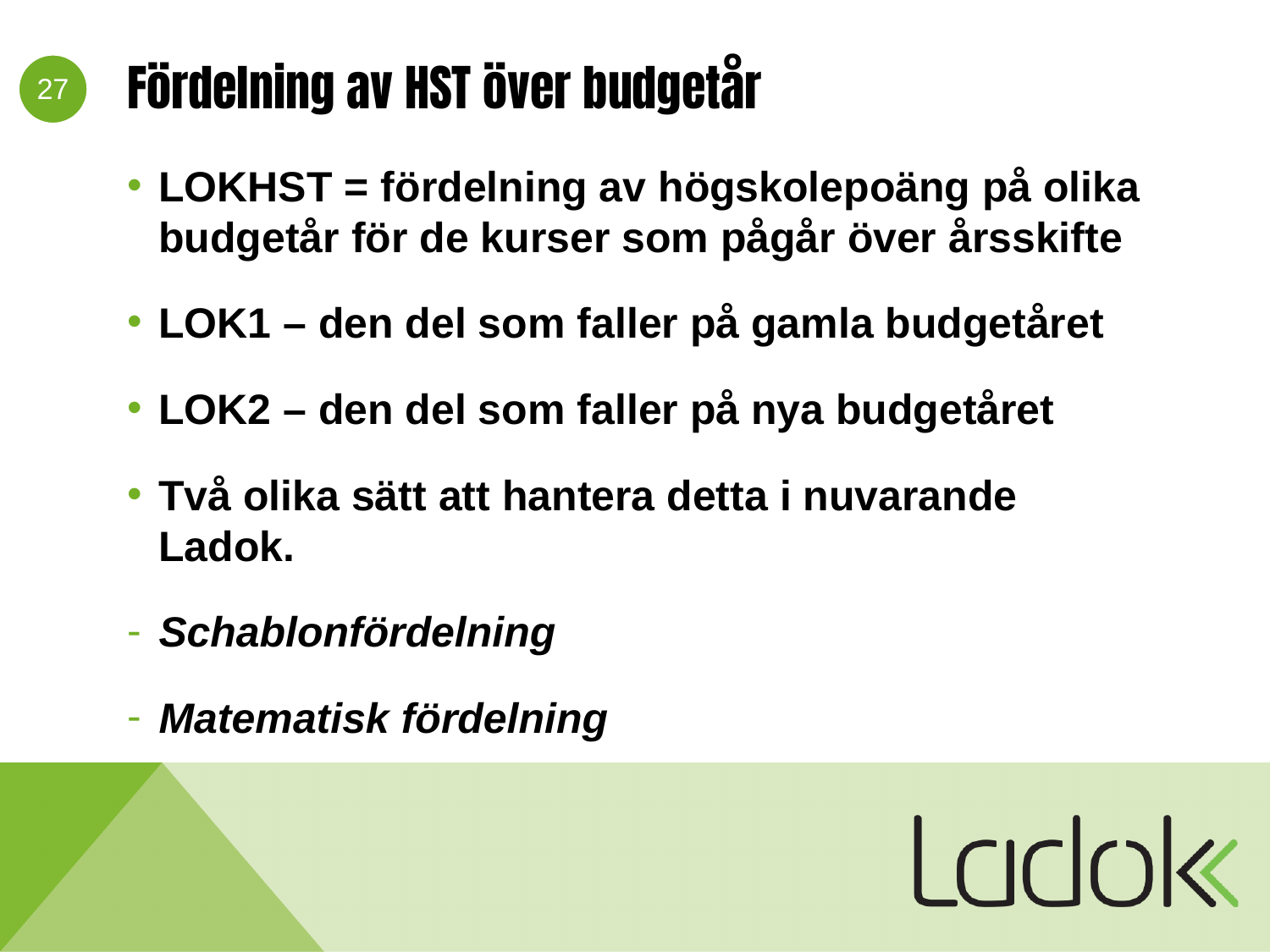

# Fördelning av HST över budgetår
LOKHST = fördelning av högskolepoäng på olika budgetår för de kurser som pågår över årsskifte
LOK1 – den del som faller på gamla budgetåret
LOK2 – den del som faller på nya budgetåret
Två olika sätt att hantera detta i nuvarande Ladok.
Schablonfördelning
Matematisk fördelning